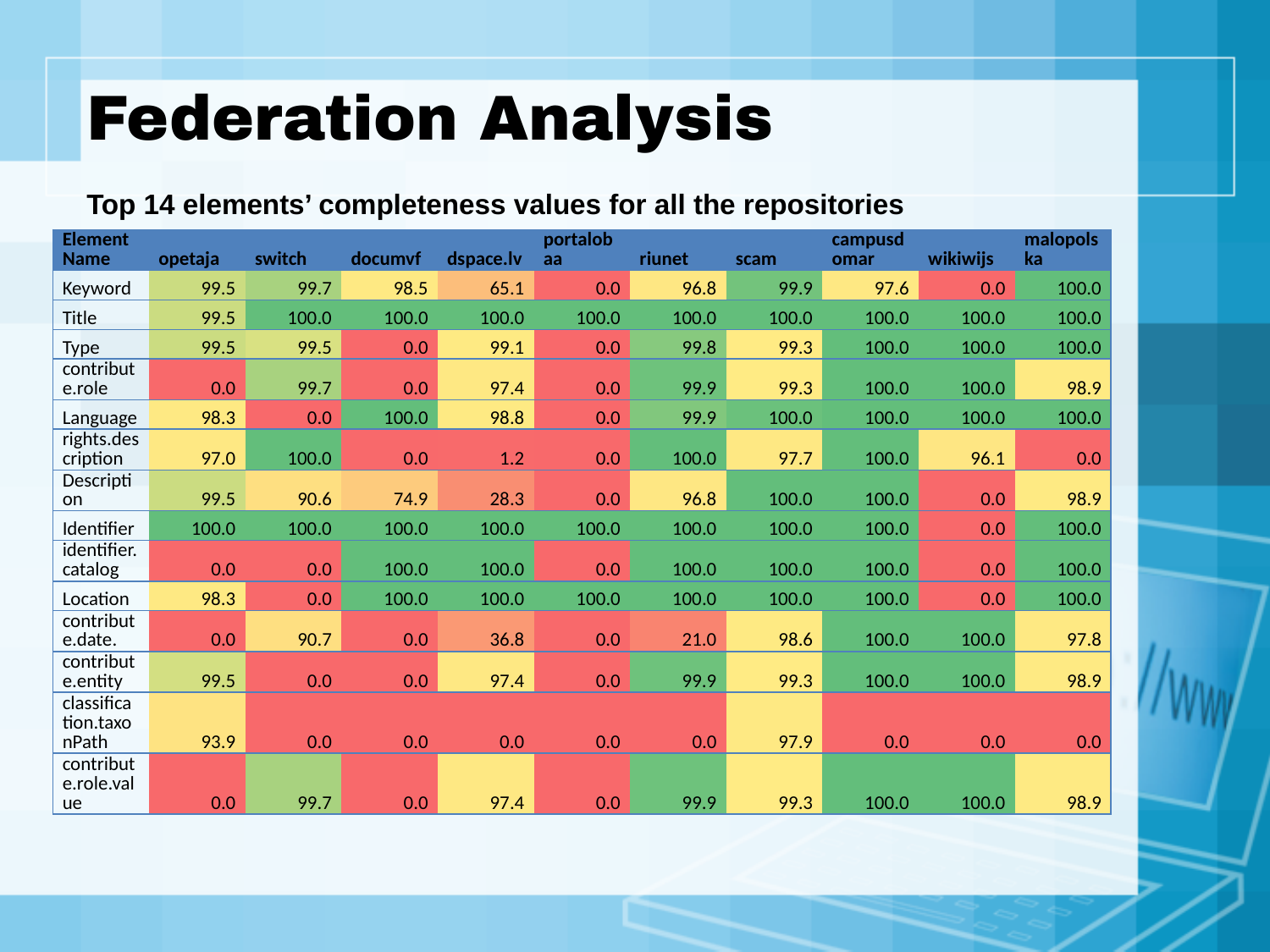

# Federation Analysis
Top 14 elements’ completeness values for all the repositories
| Element Name | opetaja | switch | documvf | dspace.lv | portalobaa | riunet | scam | campusdomar | wikiwijs | malopolska |
| --- | --- | --- | --- | --- | --- | --- | --- | --- | --- | --- |
| Keyword | 99.5 | 99.7 | 98.5 | 65.1 | 0.0 | 96.8 | 99.9 | 97.6 | 0.0 | 100.0 |
| Title | 99.5 | 100.0 | 100.0 | 100.0 | 100.0 | 100.0 | 100.0 | 100.0 | 100.0 | 100.0 |
| Type | 99.5 | 99.5 | 0.0 | 99.1 | 0.0 | 99.8 | 99.3 | 100.0 | 100.0 | 100.0 |
| contribute.role | 0.0 | 99.7 | 0.0 | 97.4 | 0.0 | 99.9 | 99.3 | 100.0 | 100.0 | 98.9 |
| Language | 98.3 | 0.0 | 100.0 | 98.8 | 0.0 | 99.9 | 100.0 | 100.0 | 100.0 | 100.0 |
| rights.description | 97.0 | 100.0 | 0.0 | 1.2 | 0.0 | 100.0 | 97.7 | 100.0 | 96.1 | 0.0 |
| Description | 99.5 | 90.6 | 74.9 | 28.3 | 0.0 | 96.8 | 100.0 | 100.0 | 0.0 | 98.9 |
| Identifier | 100.0 | 100.0 | 100.0 | 100.0 | 100.0 | 100.0 | 100.0 | 100.0 | 0.0 | 100.0 |
| identifier.catalog | 0.0 | 0.0 | 100.0 | 100.0 | 0.0 | 100.0 | 100.0 | 100.0 | 0.0 | 100.0 |
| Location | 98.3 | 0.0 | 100.0 | 100.0 | 100.0 | 100.0 | 100.0 | 100.0 | 0.0 | 100.0 |
| contribute.date. | 0.0 | 90.7 | 0.0 | 36.8 | 0.0 | 21.0 | 98.6 | 100.0 | 100.0 | 97.8 |
| contribute.entity | 99.5 | 0.0 | 0.0 | 97.4 | 0.0 | 99.9 | 99.3 | 100.0 | 100.0 | 98.9 |
| classification.taxonPath | 93.9 | 0.0 | 0.0 | 0.0 | 0.0 | 0.0 | 97.9 | 0.0 | 0.0 | 0.0 |
| contribute.role.value | 0.0 | 99.7 | 0.0 | 97.4 | 0.0 | 99.9 | 99.3 | 100.0 | 100.0 | 98.9 |